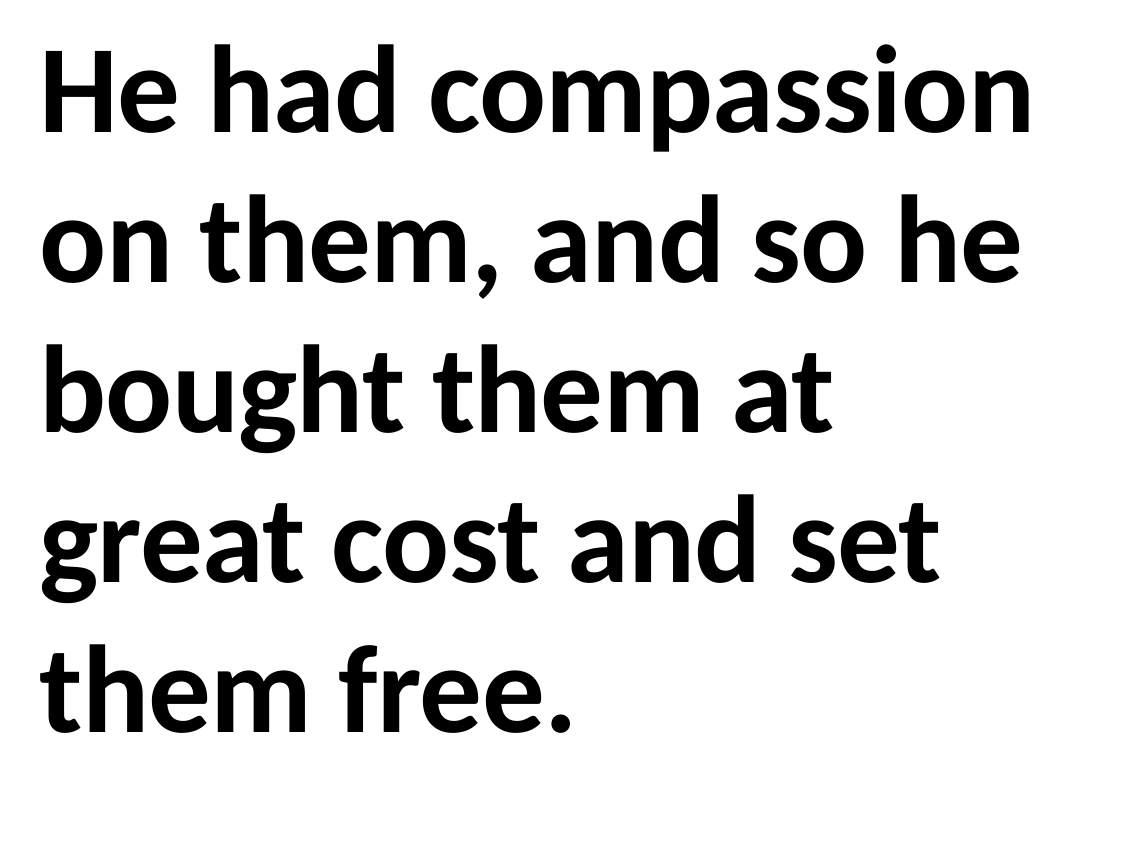

He had compassion on them, and so he bought them at great cost and set them free.